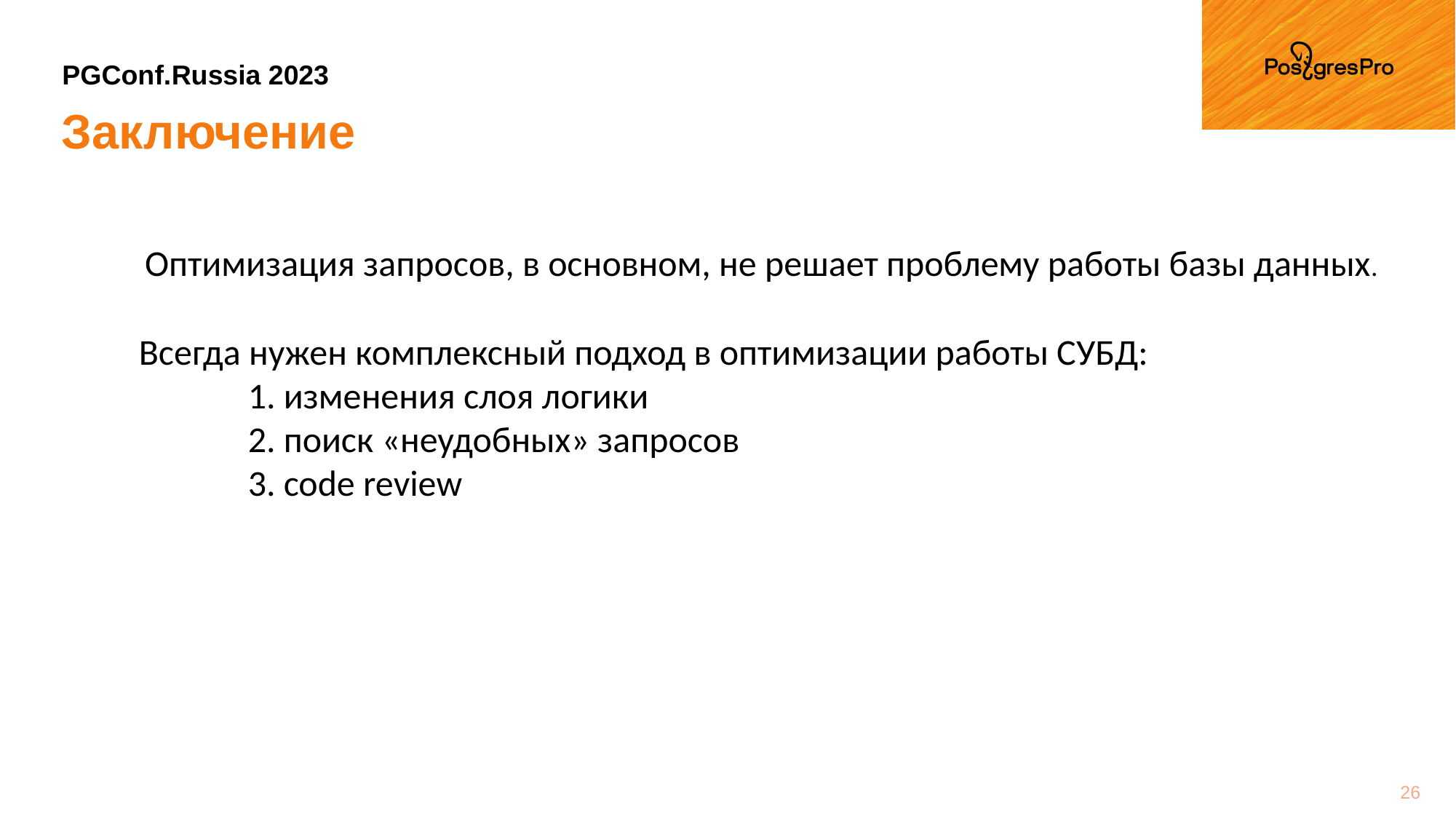

# Заключение
Оптимизация запросов, в основном, не решает проблему работы базы данных.
Всегда нужен комплексный подход в оптимизации работы СУБД:
	1. изменения слоя логики
	2. поиск «неудобных» запросов
	3. code review
26